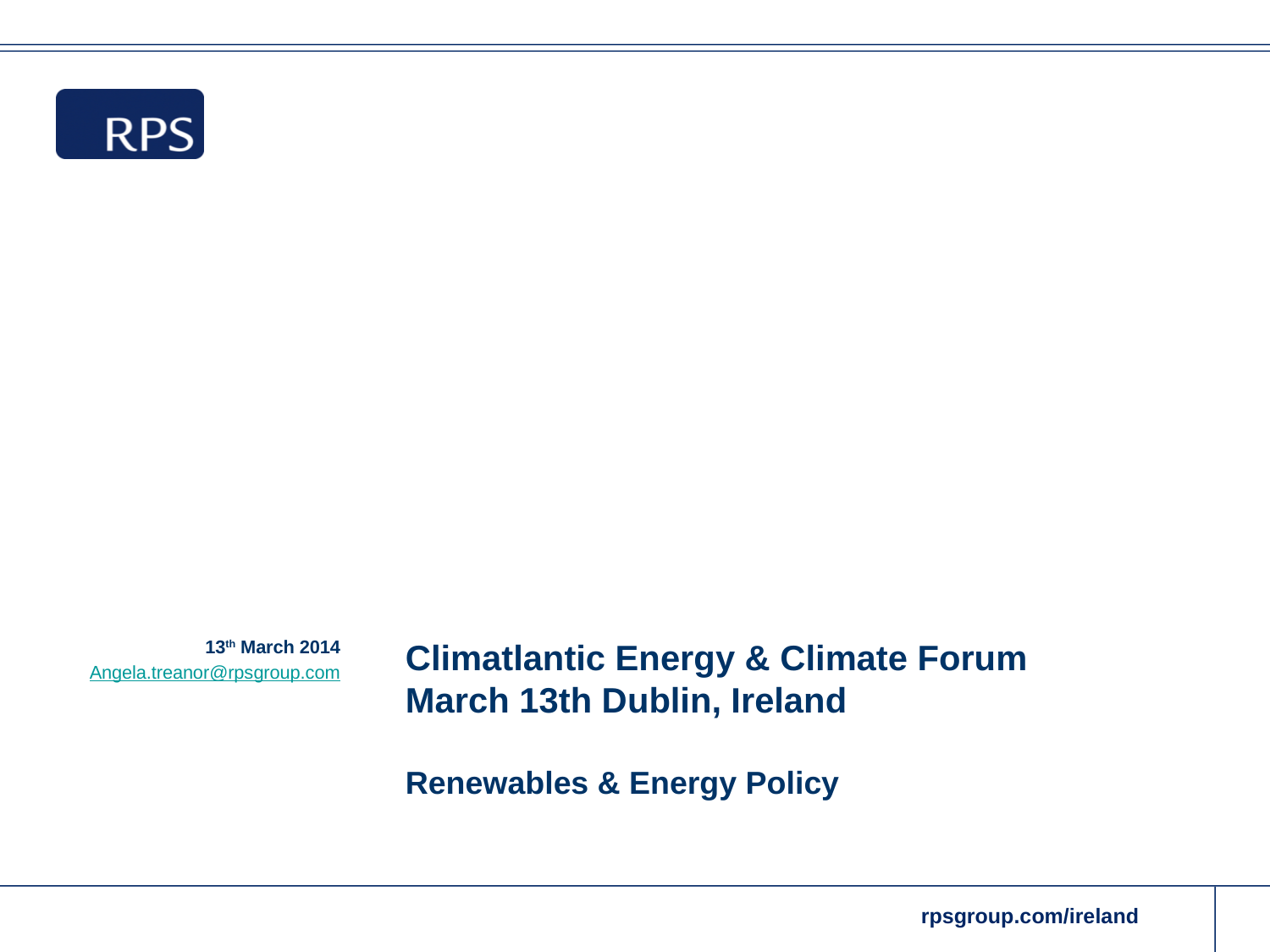

13th March 2014
Angela.treanor@rpsgroup.com

# Climatlantic Energy & Climate Forum March 13th Dublin, Ireland Renewables & Energy Policy